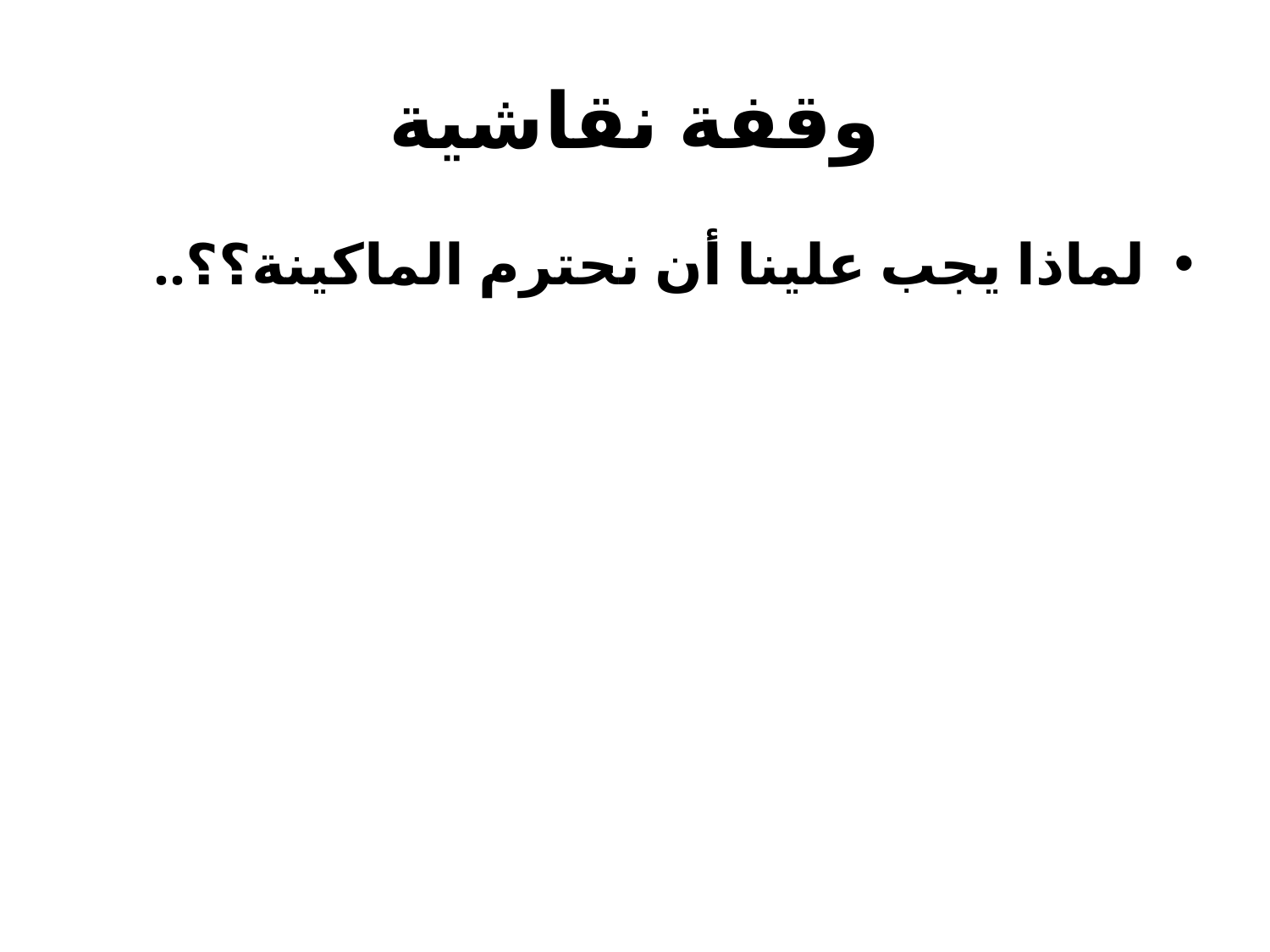

# وقفة نقاشية
لماذا يجب علينا أن نحترم الماكينة؟؟..